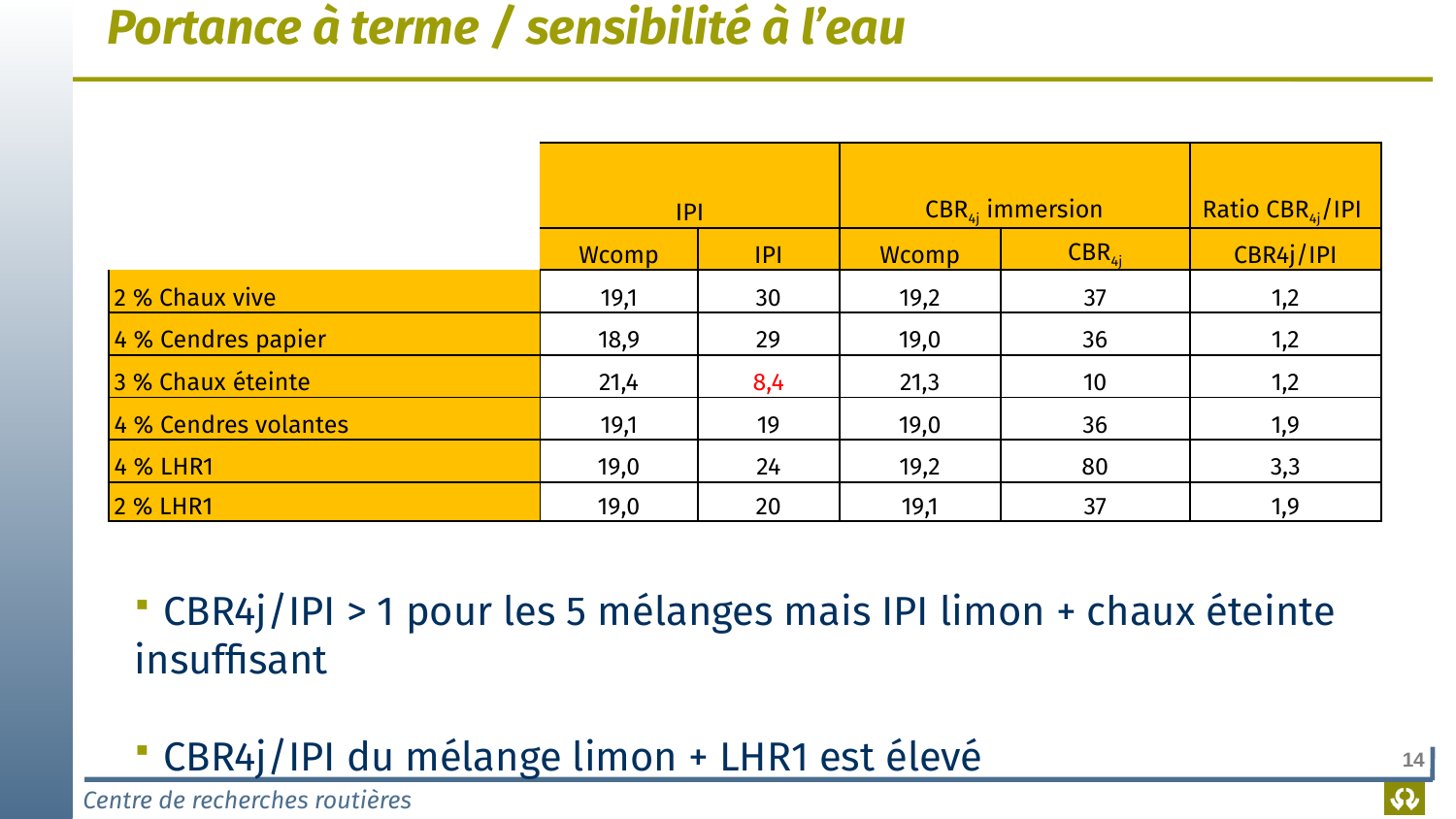

# Portance à terme / sensibilité à l’eau
|  | IPI |  | CBR4j immersion |  | Ratio CBR4j/IPI |
| --- | --- | --- | --- | --- | --- |
|  | Wcomp | IPI | Wcomp | CBR4j | CBR4j/IPI |
| 2 % Chaux vive | 19,1 | 30 | 19,2 | 37 | 1,2 |
| 4 % Cendres papier | 18,9 | 29 | 19,0 | 36 | 1,2 |
| 3 % Chaux éteinte | 21,4 | 8,4 | 21,3 | 10 | 1,2 |
| 4 % Cendres volantes | 19,1 | 19 | 19,0 | 36 | 1,9 |
| 4 % LHR1 | 19,0 | 24 | 19,2 | 80 | 3,3 |
| 2 % LHR1 | 19,0 | 20 | 19,1 | 37 | 1,9 |
CBR4j/IPI > 1 pour les 5 mélanges mais IPI limon + chaux éteinte
insuffisant

CBR4j/IPI du mélange limon + LHR1 est élevé